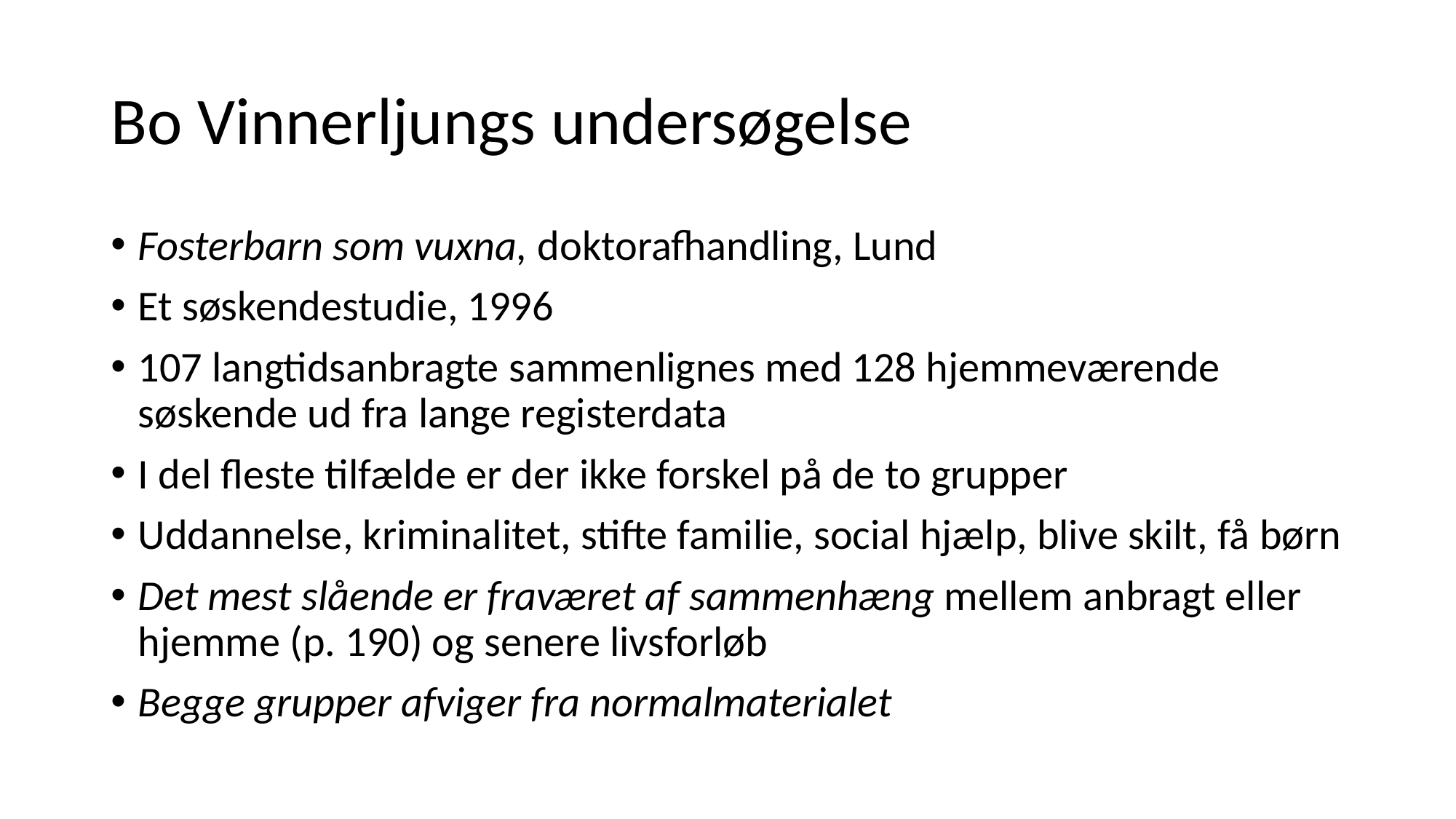

# Bo Vinnerljungs undersøgelse
Fosterbarn som vuxna, doktorafhandling, Lund
Et søskendestudie, 1996
107 langtidsanbragte sammenlignes med 128 hjemmeværende søskende ud fra lange registerdata
I del fleste tilfælde er der ikke forskel på de to grupper
Uddannelse, kriminalitet, stifte familie, social hjælp, blive skilt, få børn
Det mest slående er fraværet af sammenhæng mellem anbragt eller hjemme (p. 190) og senere livsforløb
Begge grupper afviger fra normalmaterialet